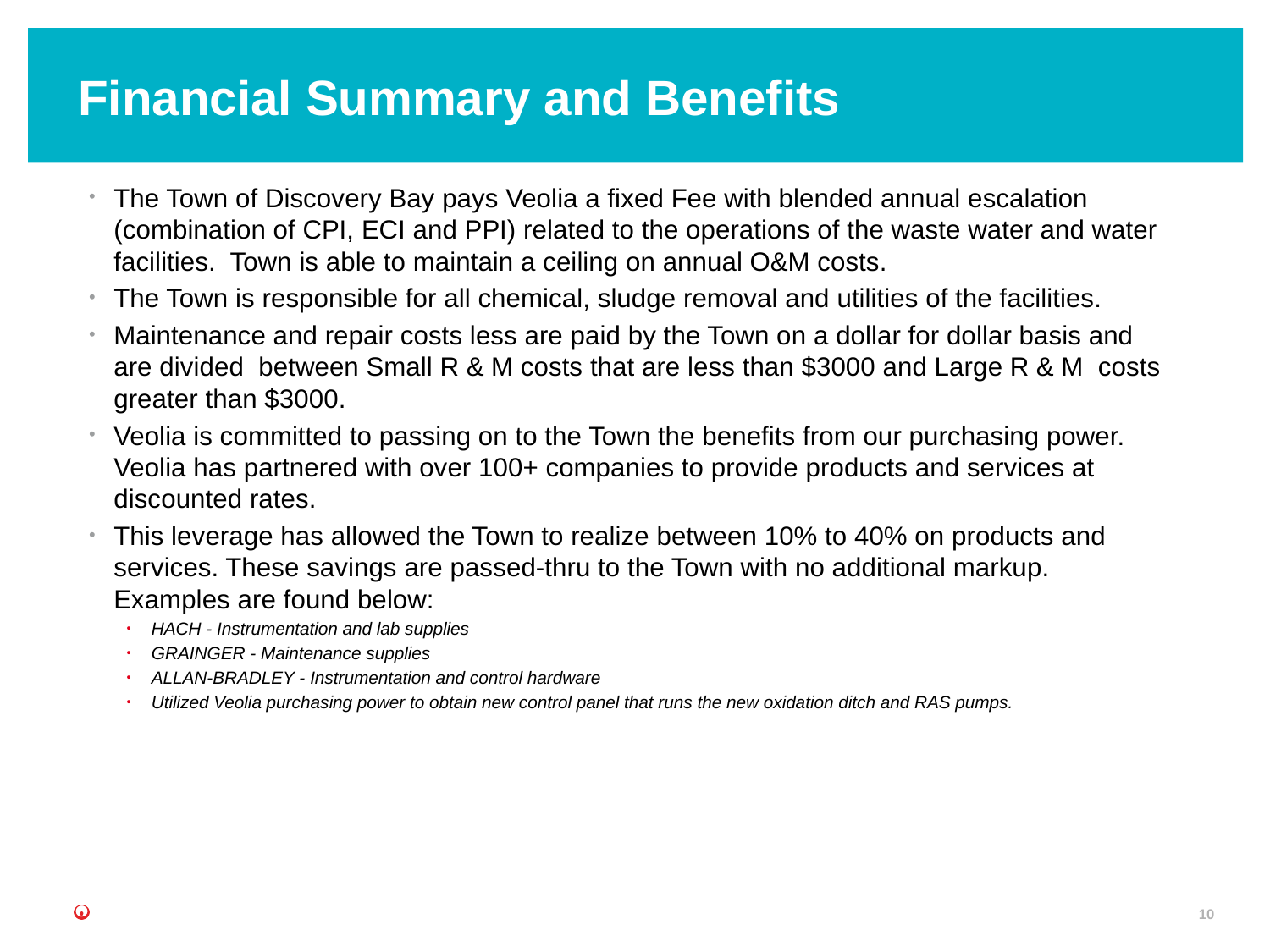

# Financial Summary and Benefits
The Town of Discovery Bay pays Veolia a fixed Fee with blended annual escalation (combination of CPI, ECI and PPI) related to the operations of the waste water and water facilities.  Town is able to maintain a ceiling on annual O&M costs.
The Town is responsible for all chemical, sludge removal and utilities of the facilities.
Maintenance and repair costs less are paid by the Town on a dollar for dollar basis and are divided  between Small R & M costs that are less than $3000 and Large R & M  costs greater than $3000.
Veolia is committed to passing on to the Town the benefits from our purchasing power. Veolia has partnered with over 100+ companies to provide products and services at discounted rates.
This leverage has allowed the Town to realize between 10% to 40% on products and services. These savings are passed-thru to the Town with no additional markup. Examples are found below:
HACH - Instrumentation and lab supplies
GRAINGER - Maintenance supplies
ALLAN-BRADLEY - Instrumentation and control hardware
Utilized Veolia purchasing power to obtain new control panel that runs the new oxidation ditch and RAS pumps.

10